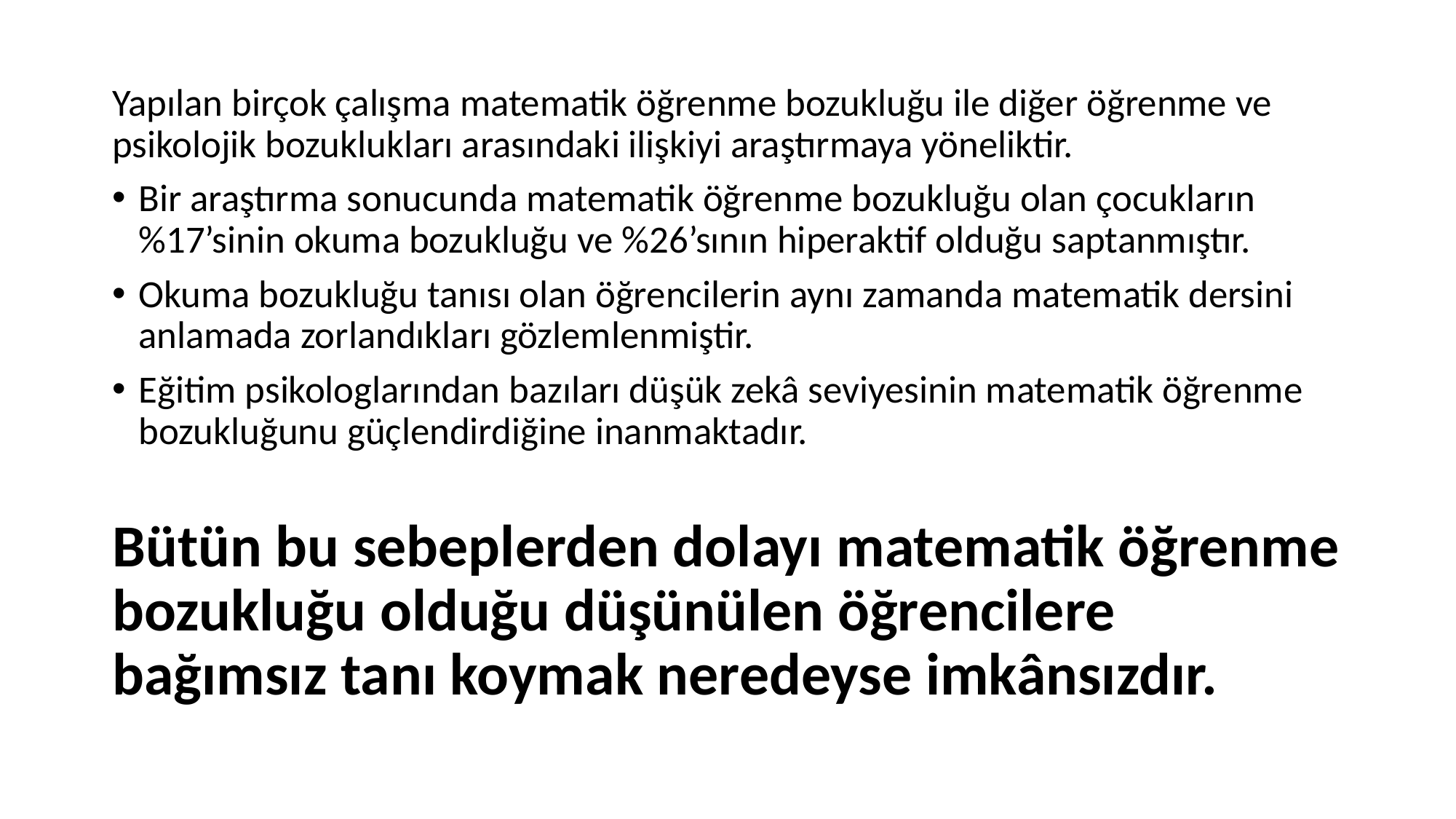

Yapılan birçok çalışma matematik öğrenme bozukluğu ile diğer öğrenme ve psikolojik bozuklukları arasındaki ilişkiyi araştırmaya yöneliktir.
Bir araştırma sonucunda matematik öğrenme bozukluğu olan çocukların %17’sinin okuma bozukluğu ve %26’sının hiperaktif olduğu saptanmıştır.
Okuma bozukluğu tanısı olan öğrencilerin aynı zamanda matematik dersini anlamada zorlandıkları gözlemlenmiştir.
Eğitim psikologlarından bazıları düşük zekâ seviyesinin matematik öğrenme bozukluğunu güçlendirdiğine inanmaktadır.

Bütün bu sebeplerden dolayı matematik öğrenme bozukluğu olduğu düşünülen öğrencilere bağımsız tanı koymak neredeyse imkânsızdır.